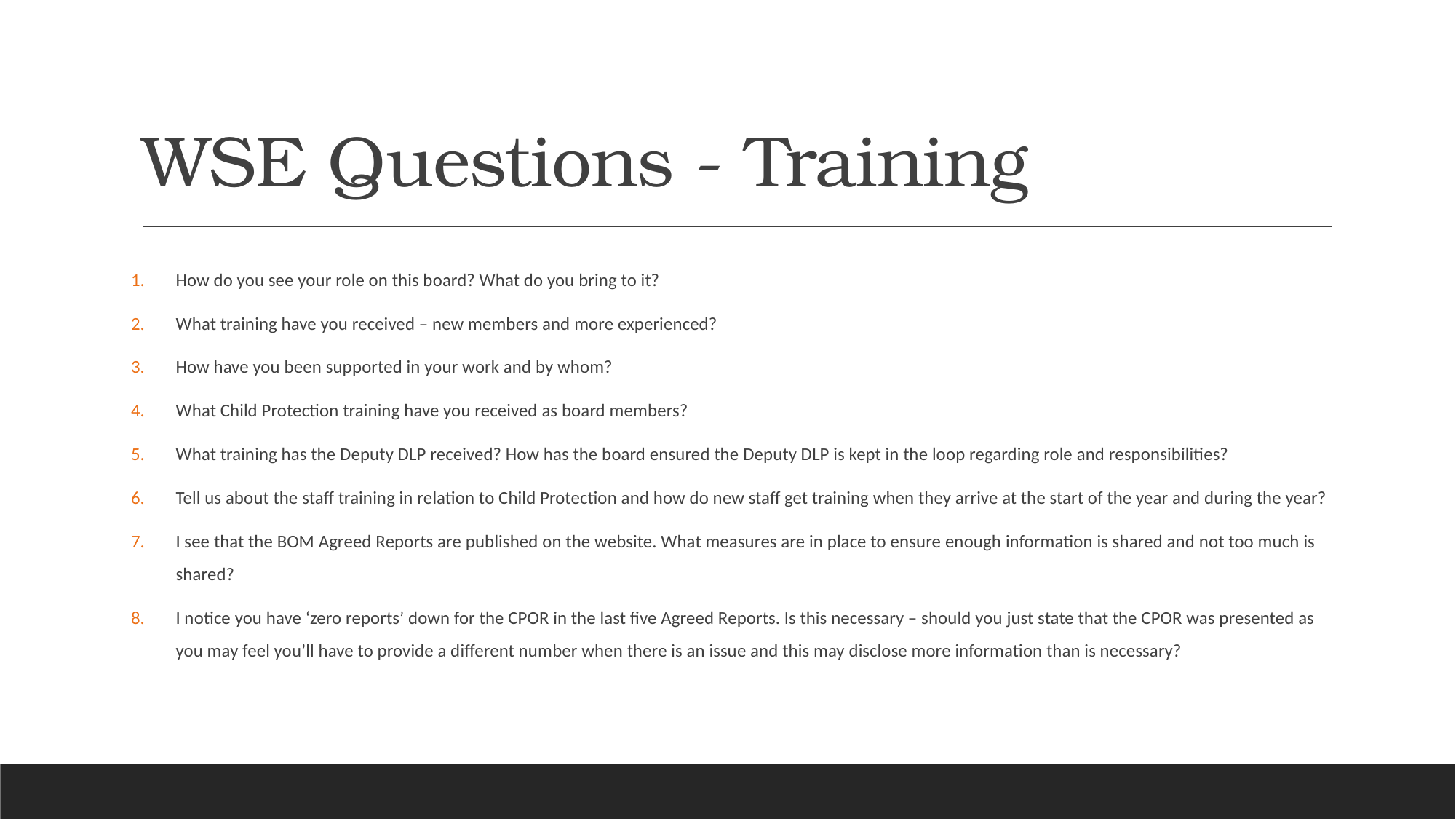

# WSE Questions - Training
How do you see your role on this board? What do you bring to it?
What training have you received – new members and more experienced?
How have you been supported in your work and by whom?
What Child Protection training have you received as board members?
What training has the Deputy DLP received? How has the board ensured the Deputy DLP is kept in the loop regarding role and responsibilities?
Tell us about the staff training in relation to Child Protection and how do new staff get training when they arrive at the start of the year and during the year?
I see that the BOM Agreed Reports are published on the website. What measures are in place to ensure enough information is shared and not too much is shared?
I notice you have ‘zero reports’ down for the CPOR in the last five Agreed Reports. Is this necessary – should you just state that the CPOR was presented as you may feel you’ll have to provide a different number when there is an issue and this may disclose more information than is necessary?